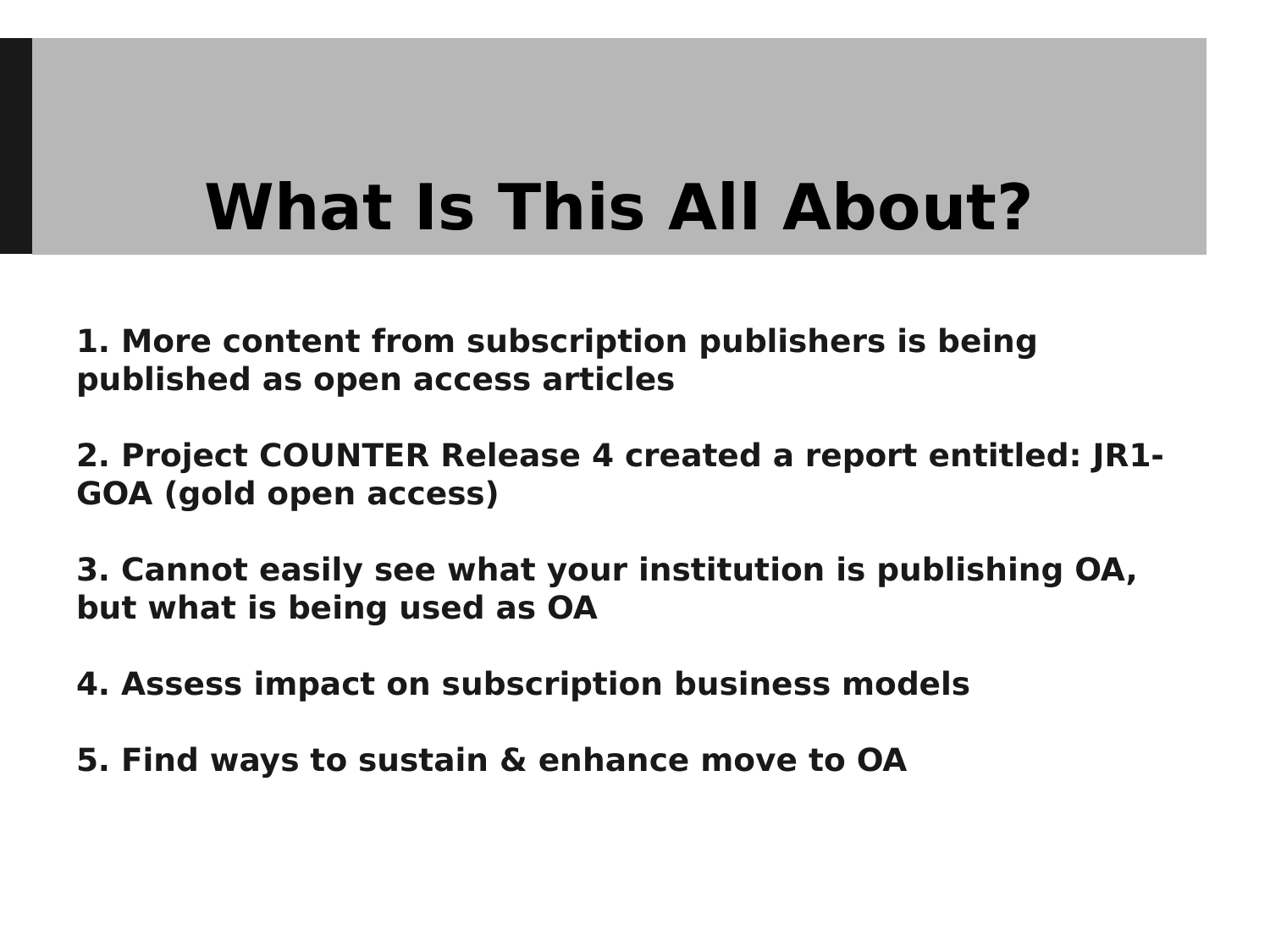

# What Is This All About?

1. More content from subscription publishers is being published as open access articles

2. Project COUNTER Release 4 created a report entitled: JR1-GOA (gold open access)

3. Cannot easily see what your institution is publishing OA, but what is being used as OA

4. Assess impact on subscription business models

5. Find ways to sustain & enhance move to OA